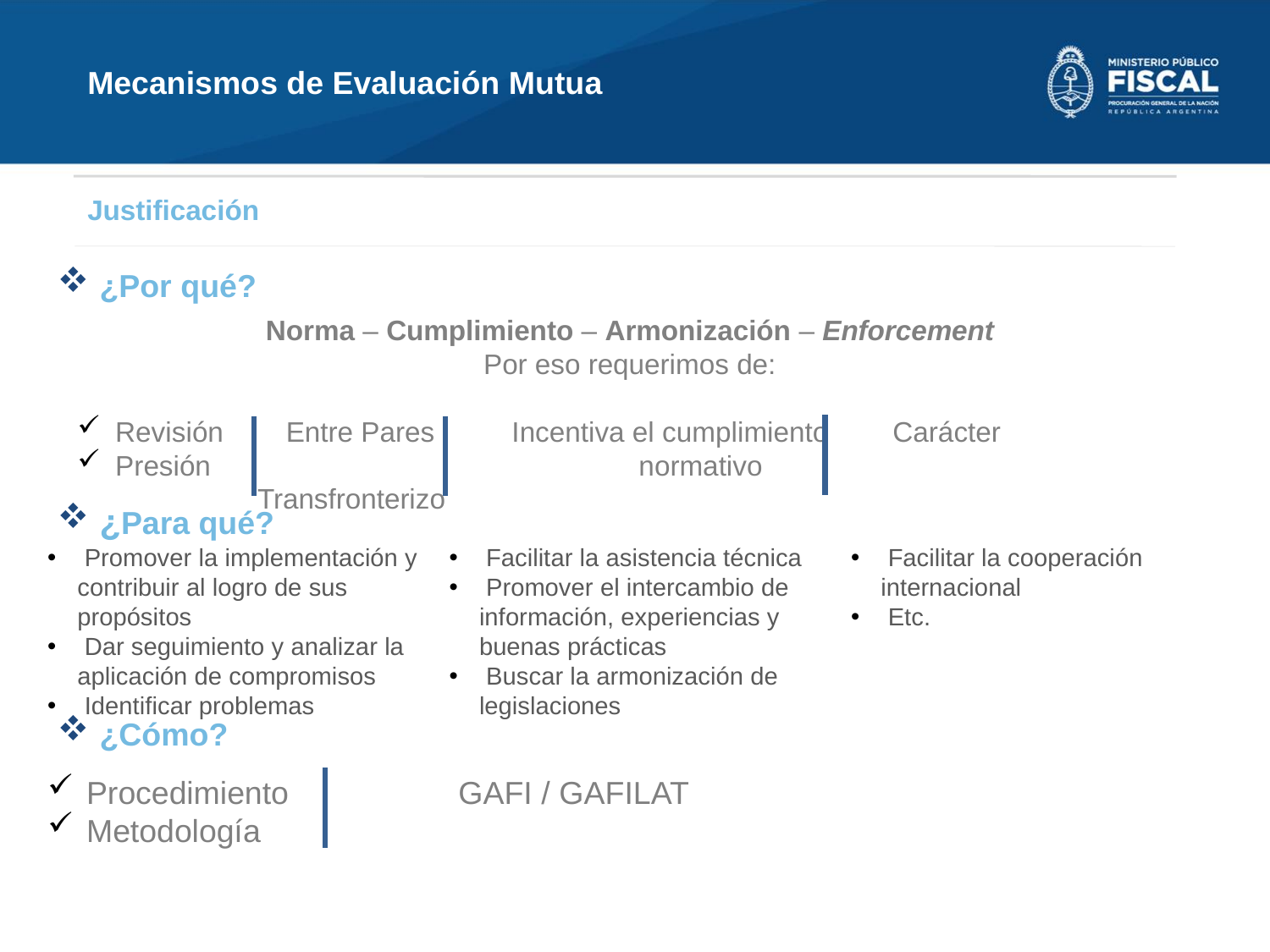

Mecanismos de Evaluación Mutua

Justificación

 ¿Por qué?

 ¿Para qué?

 ¿Cómo?
Norma – Cumplimiento – Armonización – Enforcement
Por eso requerimos de:

 Revisión        Entre Pares 	   Incentiva el cumplimiento	   Carácter
 Presión 				   normativo				   Transfronterizo
 Promover la implementación y contribuir al logro de sus propósitos
 Dar seguimiento y analizar la aplicación de compromisos
 Identificar problemas
 Facilitar la asistencia técnica
 Promover el intercambio de información, experiencias y buenas prácticas
 Buscar la armonización de legislaciones
 Facilitar la cooperación internacional
 Etc.
 Procedimiento 		GAFI / GAFILAT
 Metodología